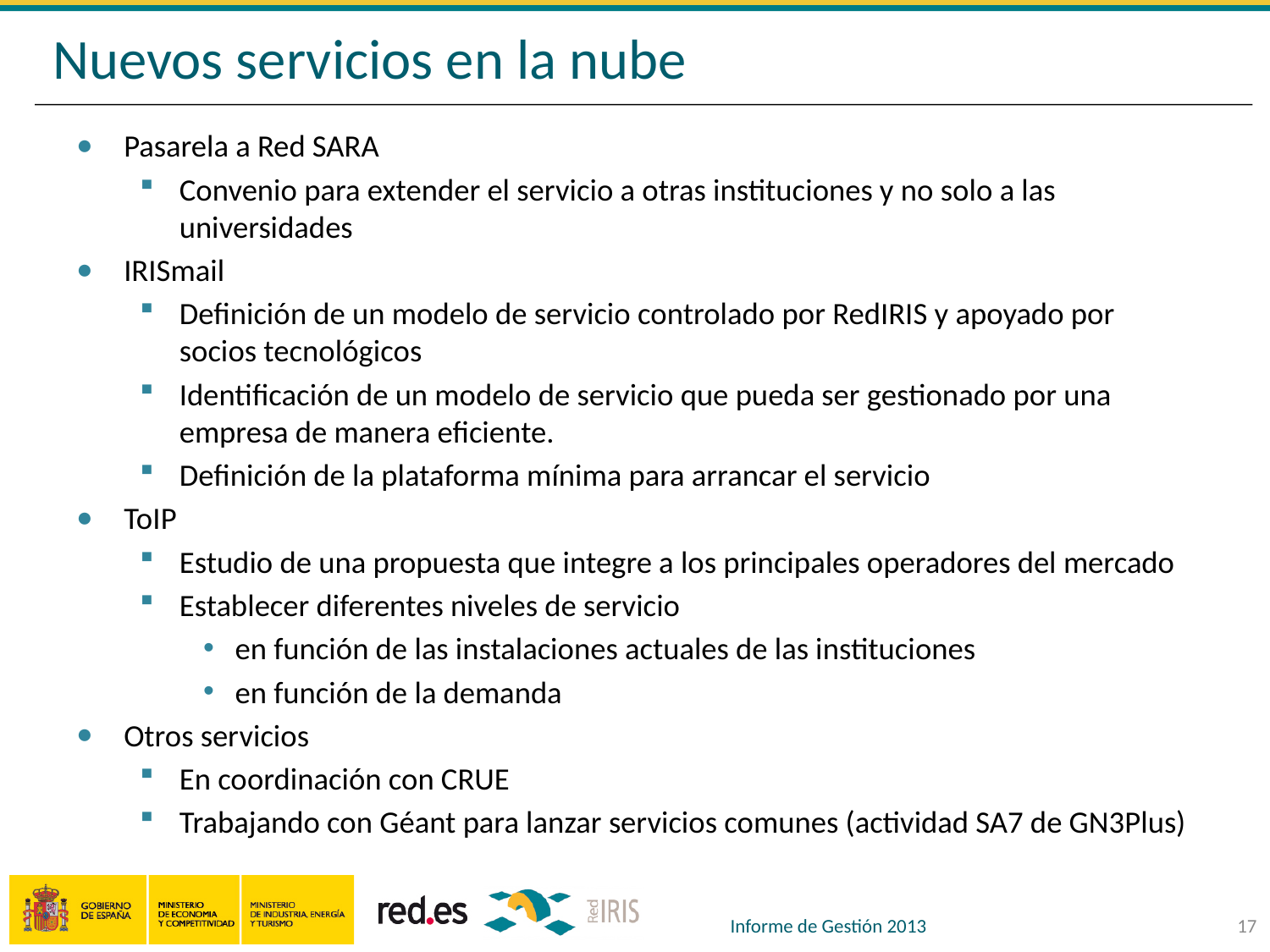

# Nuevos servicios en la nube
Pasarela a Red SARA
Convenio para extender el servicio a otras instituciones y no solo a las universidades
IRISmail
Definición de un modelo de servicio controlado por RedIRIS y apoyado por socios tecnológicos
Identificación de un modelo de servicio que pueda ser gestionado por una empresa de manera eficiente.
Definición de la plataforma mínima para arrancar el servicio
ToIP
Estudio de una propuesta que integre a los principales operadores del mercado
Establecer diferentes niveles de servicio
en función de las instalaciones actuales de las instituciones
en función de la demanda
Otros servicios
En coordinación con CRUE
Trabajando con Géant para lanzar servicios comunes (actividad SA7 de GN3Plus)
Informe de Gestión 2013
17